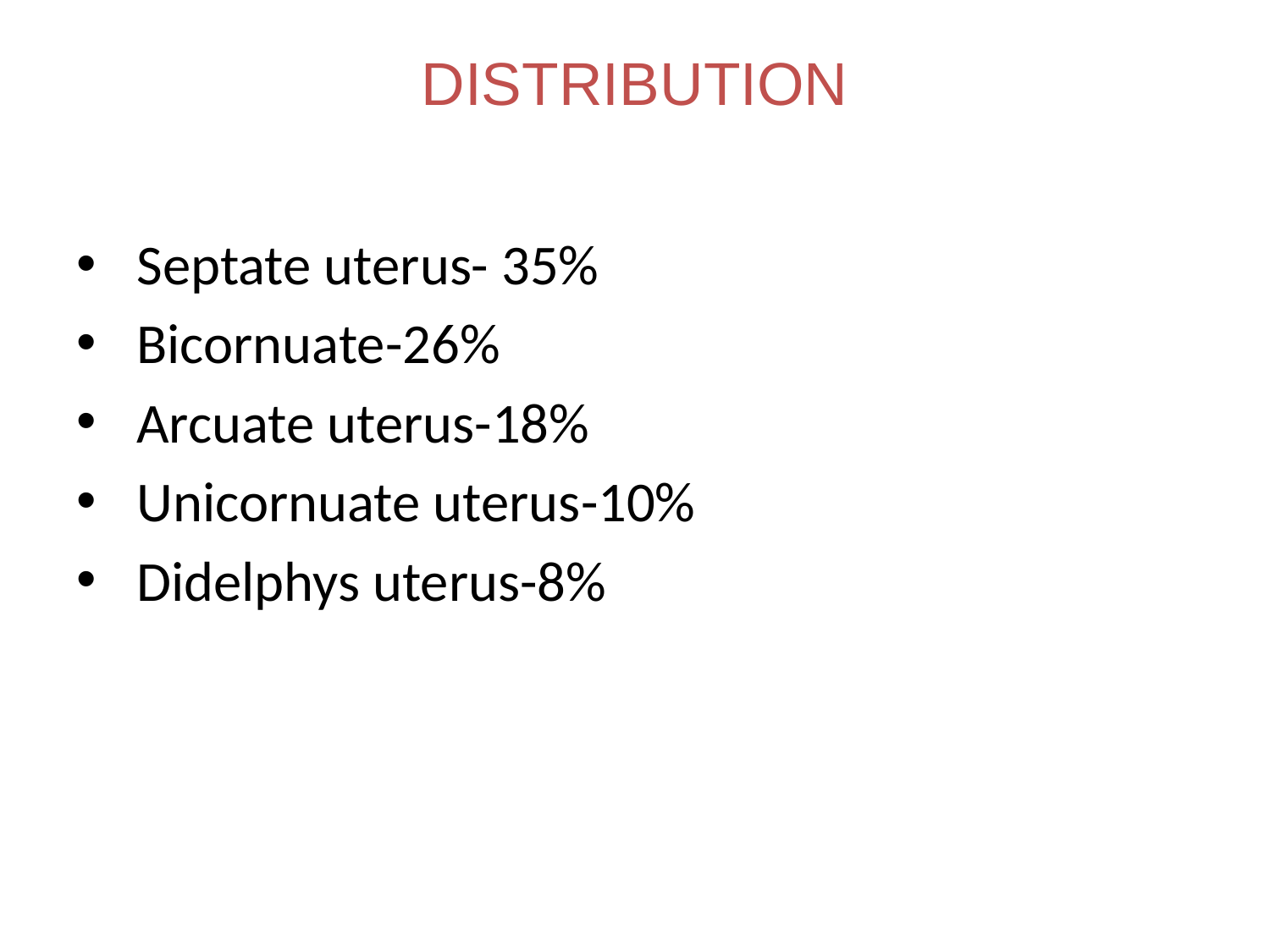

# DISTRIBUTION
 Septate uterus- 35%
 Bicornuate-26%
 Arcuate uterus-18%
 Unicornuate uterus-10%
 Didelphys uterus-8%